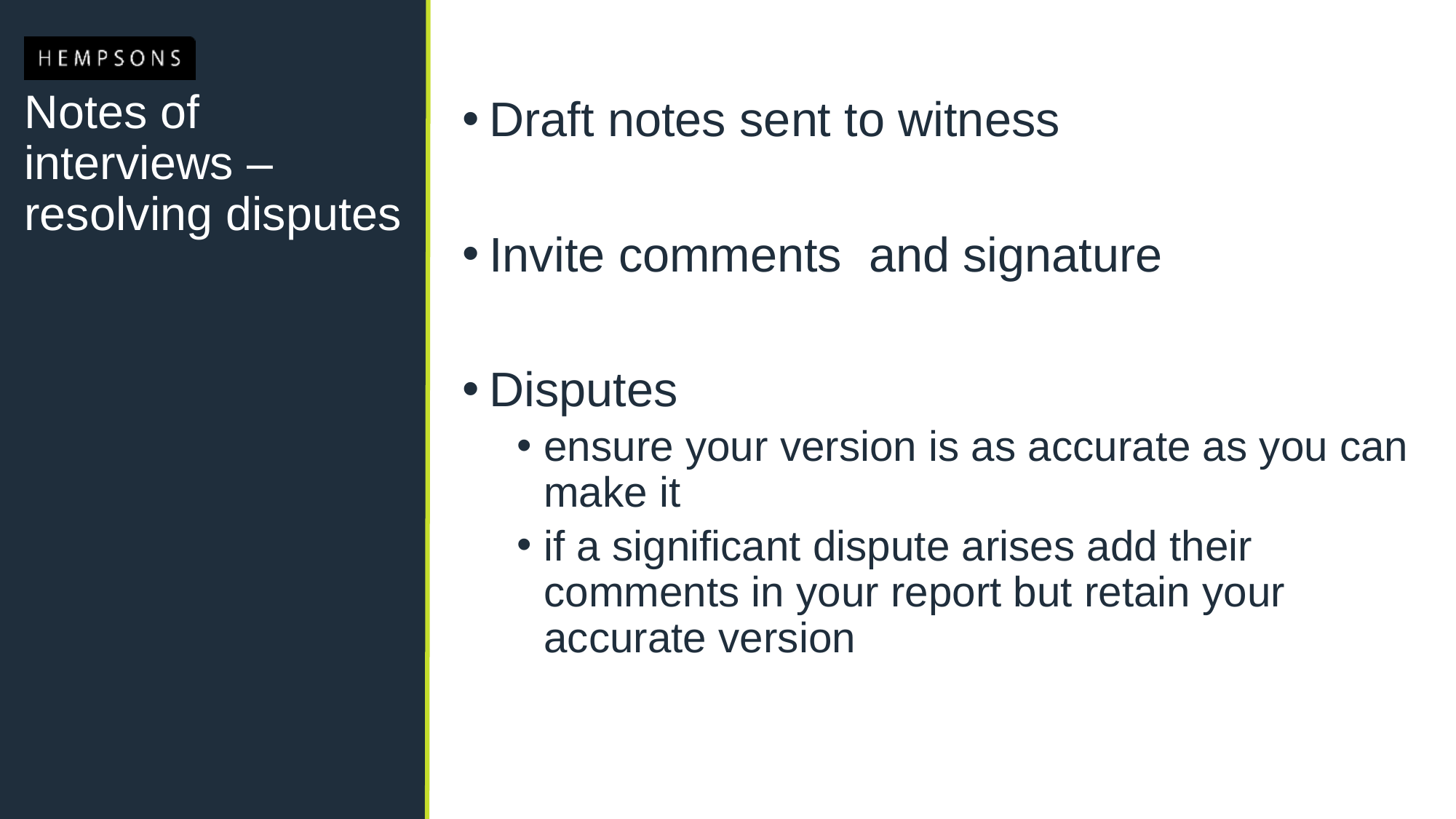

Draft notes sent to witness

Invite comments  and signature

Disputes
ensure your version is as accurate as you can make it
if a significant dispute arises add their comments in your report but retain your accurate version
# Notes of interviews – resolving disputes